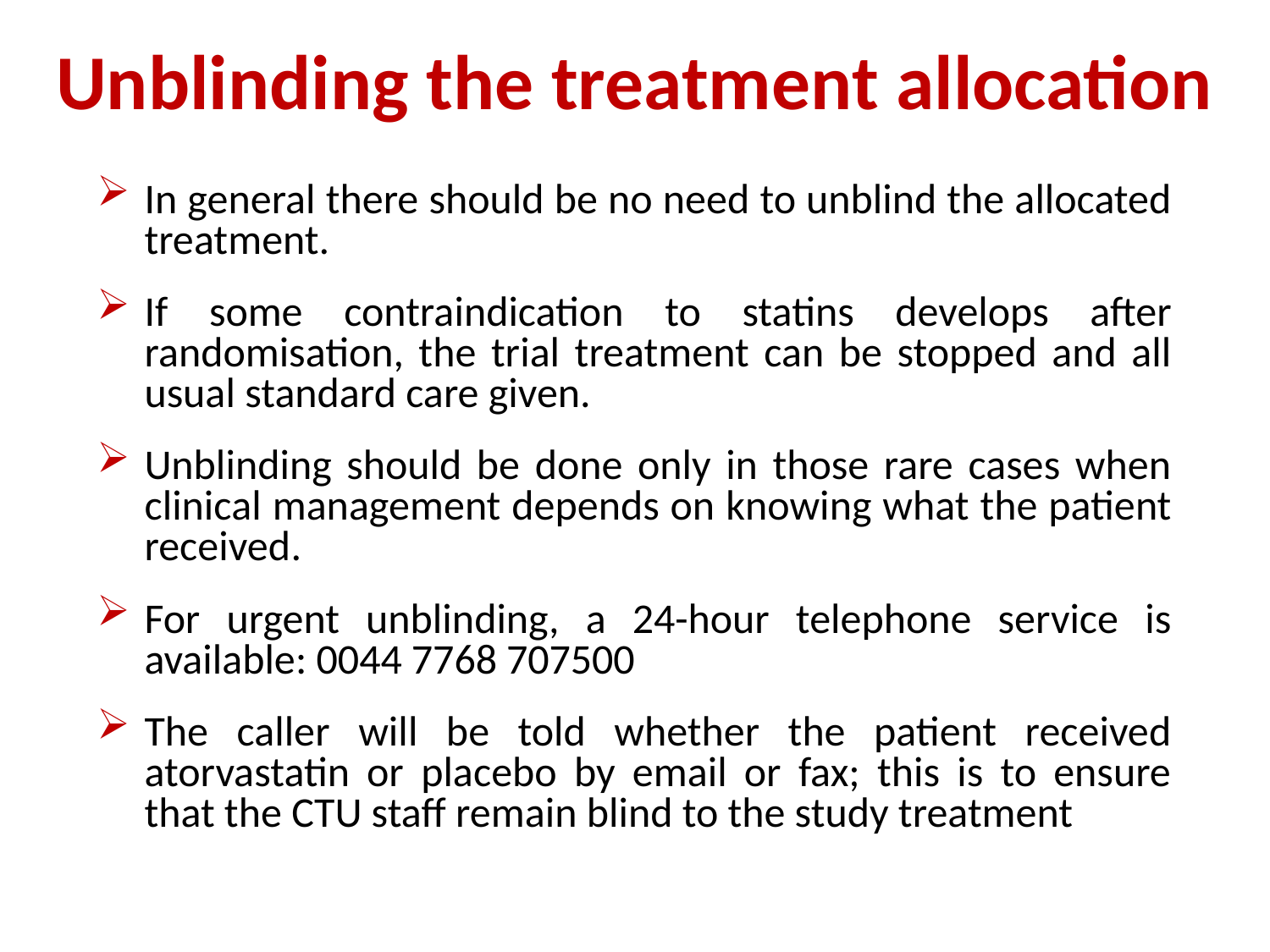

Unblinding the treatment allocation
In general there should be no need to unblind the allocated treatment.
If some contraindication to statins develops after randomisation, the trial treatment can be stopped and all usual standard care given.
Unblinding should be done only in those rare cases when clinical management depends on knowing what the patient received.
For urgent unblinding, a 24-hour telephone service is available: 0044 7768 707500
The caller will be told whether the patient received atorvastatin or placebo by email or fax; this is to ensure that the CTU staff remain blind to the study treatment